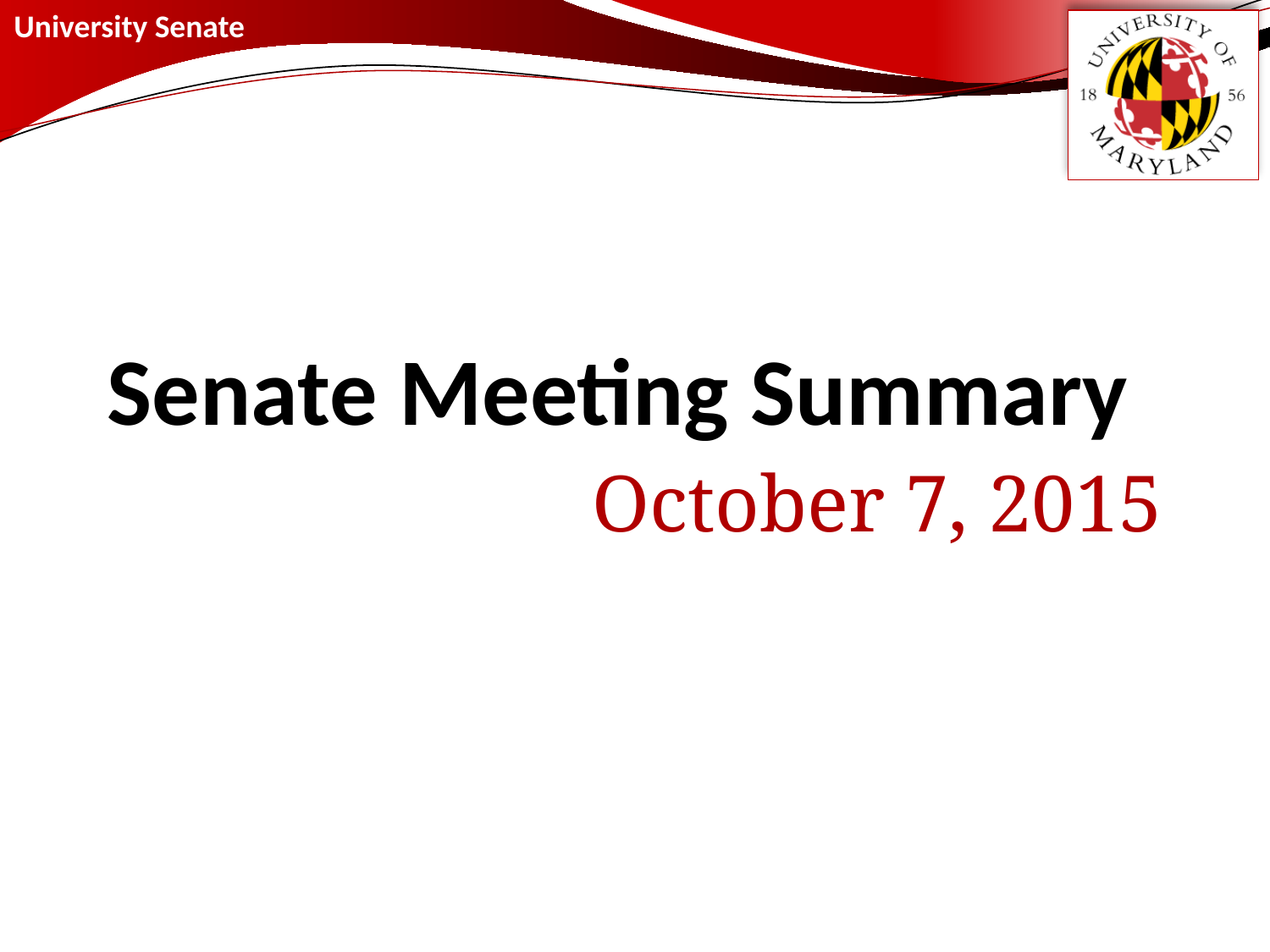

# Senate Meeting Summary
October 7, 2015